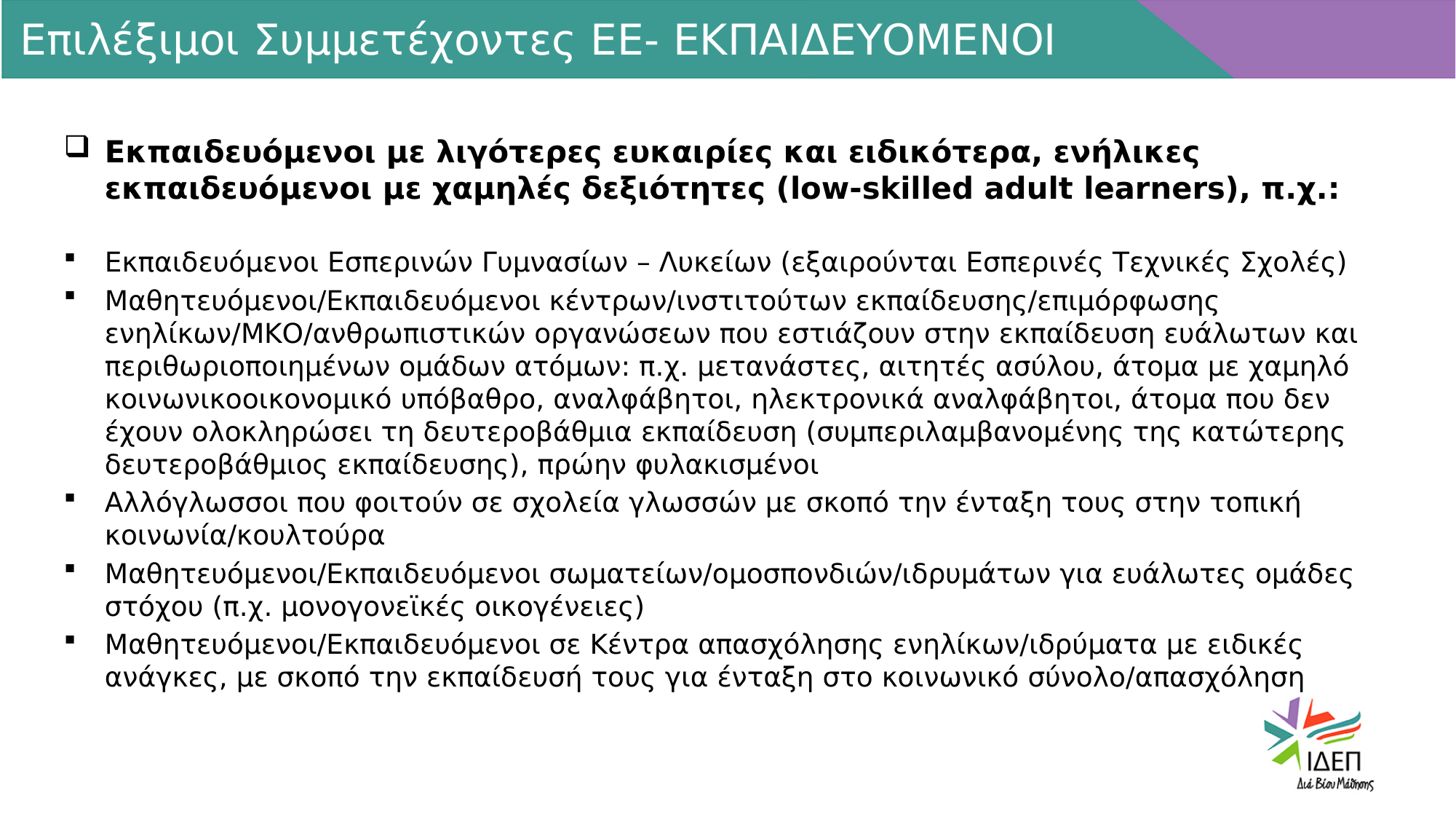

Επιλέξιμοι Συμμετέχοντες ΕΕ- ΕΚΠΑΙΔΕΥΟΜΕΝΟΙ

Εκπαιδευόμενοι με λιγότερες ευκαιρίες και ειδικότερα, ενήλικες εκπαιδευόμενοι με χαμηλές δεξιότητες (low-skilled adult learners), π.χ.:

Εκπαιδευόμενοι Εσπερινών Γυμνασίων – Λυκείων (εξαιρούνται Εσπερινές Τεχνικές Σχολές)
Μαθητευόμενοι/Εκπαιδευόμενοι κέντρων/ινστιτούτων εκπαίδευσης/επιμόρφωσης ενηλίκων/ΜΚΟ/ανθρωπιστικών οργανώσεων που εστιάζουν στην εκπαίδευση ευάλωτων και περιθωριοποιημένων ομάδων ατόμων: π.χ. μετανάστες, αιτητές ασύλου, άτομα με χαμηλό κοινωνικοοικονομικό υπόβαθρο, αναλφάβητοι, ηλεκτρονικά αναλφάβητοι, άτομα που δεν έχουν ολοκληρώσει τη δευτεροβάθμια εκπαίδευση (συμπεριλαμβανομένης της κατώτερης  δευτεροβάθμιος εκπαίδευσης), πρώην φυλακισμένοι
Αλλόγλωσσοι που φοιτούν σε σχολεία γλωσσών με σκοπό την ένταξη τους στην τοπική κοινωνία/κουλτούρα
Μαθητευόμενοι/Εκπαιδευόμενοι σωματείων/ομοσπονδιών/ιδρυμάτων για ευάλωτες ομάδες στόχου (π.χ. μονογονεϊκές οικογένειες)
Μαθητευόμενοι/Εκπαιδευόμενοι σε Κέντρα απασχόλησης ενηλίκων/ιδρύματα με ειδικές ανάγκες, με σκοπό την εκπαίδευσή τους για ένταξη στο κοινωνικό σύνολο/απασχόληση